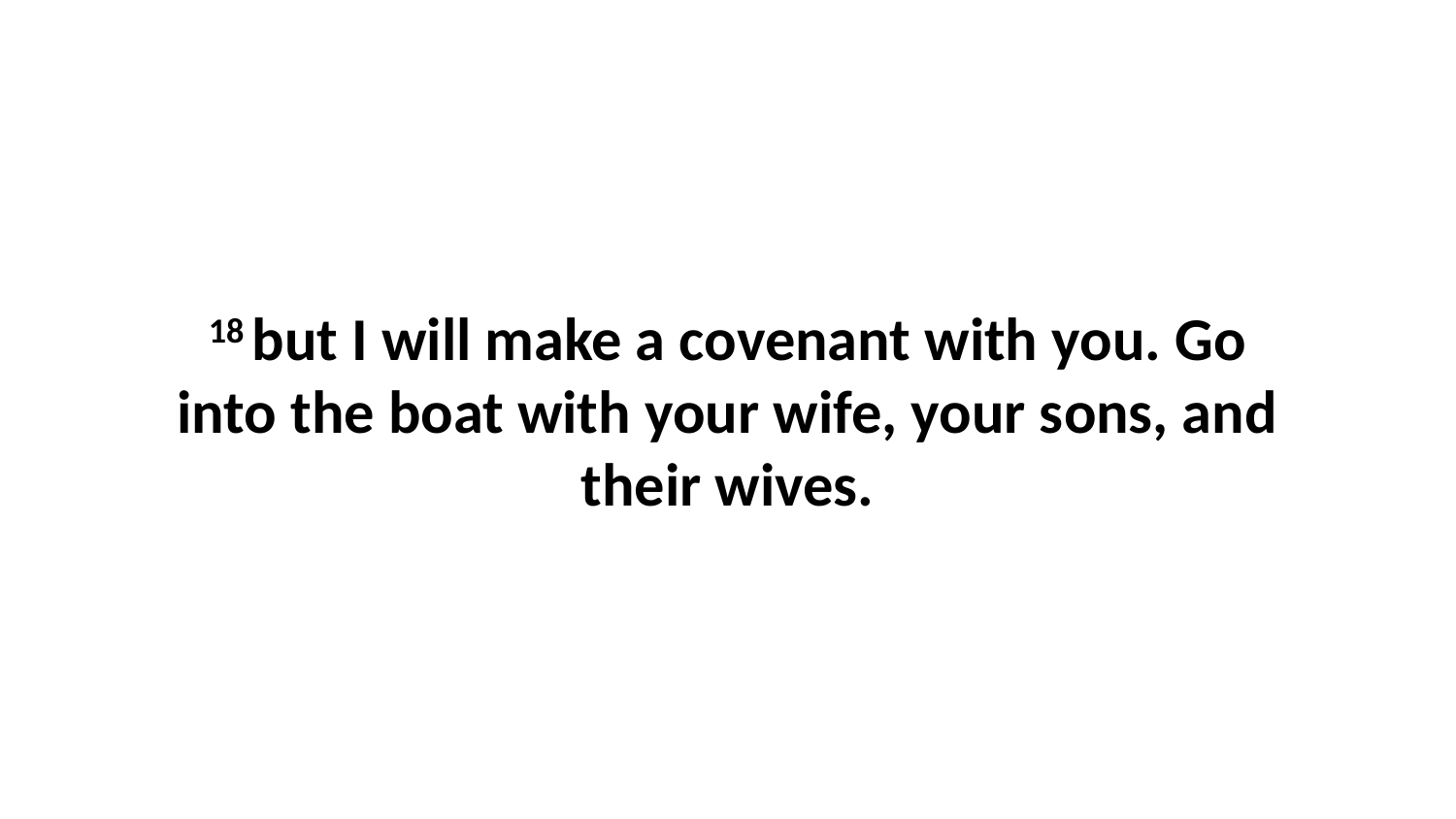

18 but I will make a covenant with you. Go into the boat with your wife, your sons, and their wives.